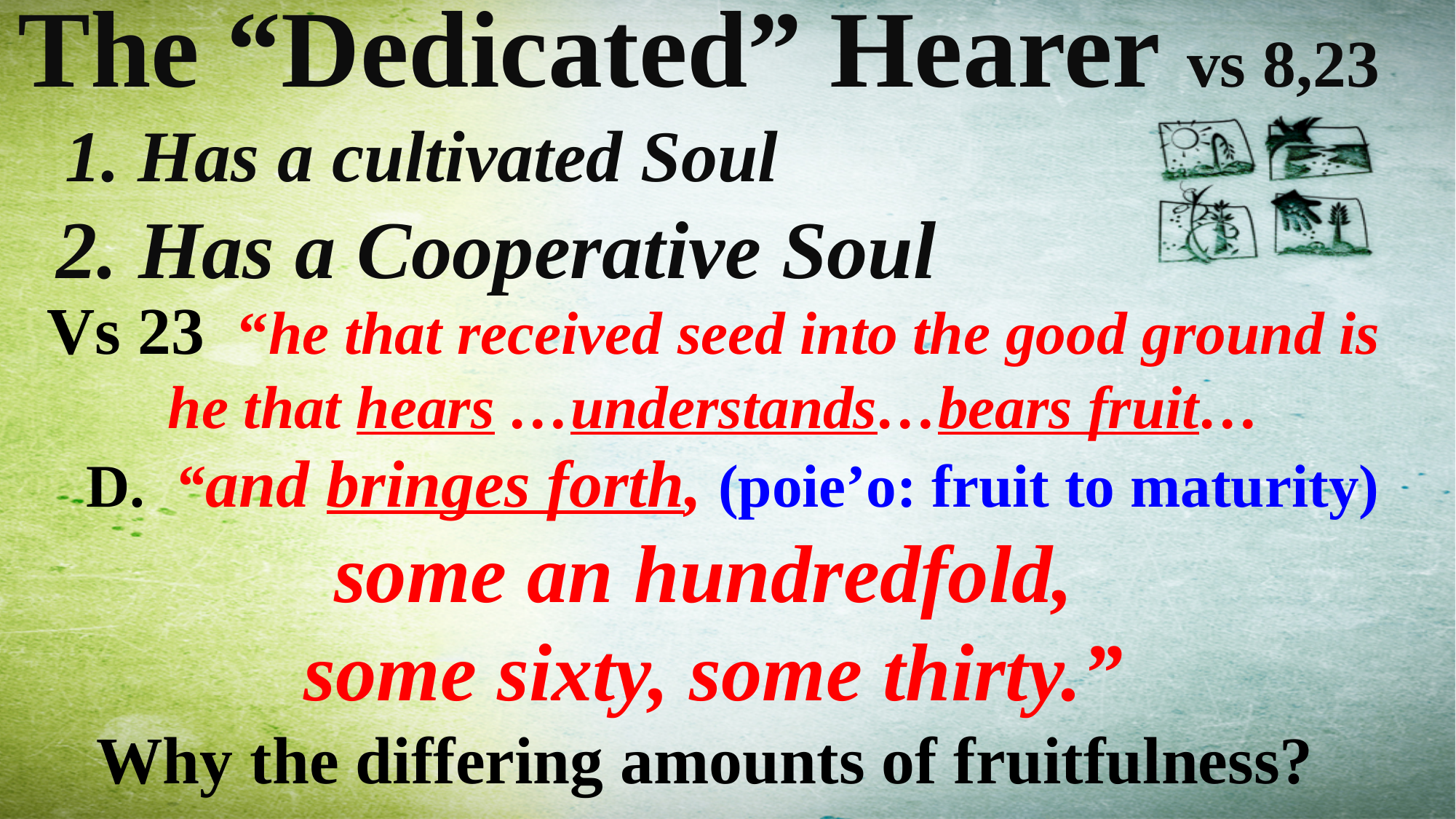

The “Dedicated” Hearer vs 8,23
     1. Has a cultivated Soul
    2. Has a Cooperative Soul

Vs 23  “he that received seed into the good ground is he that hears …understands…bears fruit…
     D.  “and bringes forth, (poie’o: fruit to maturity)
some an hundredfold,
some sixty, some thirty.”
Why the differing amounts of fruitfulness?